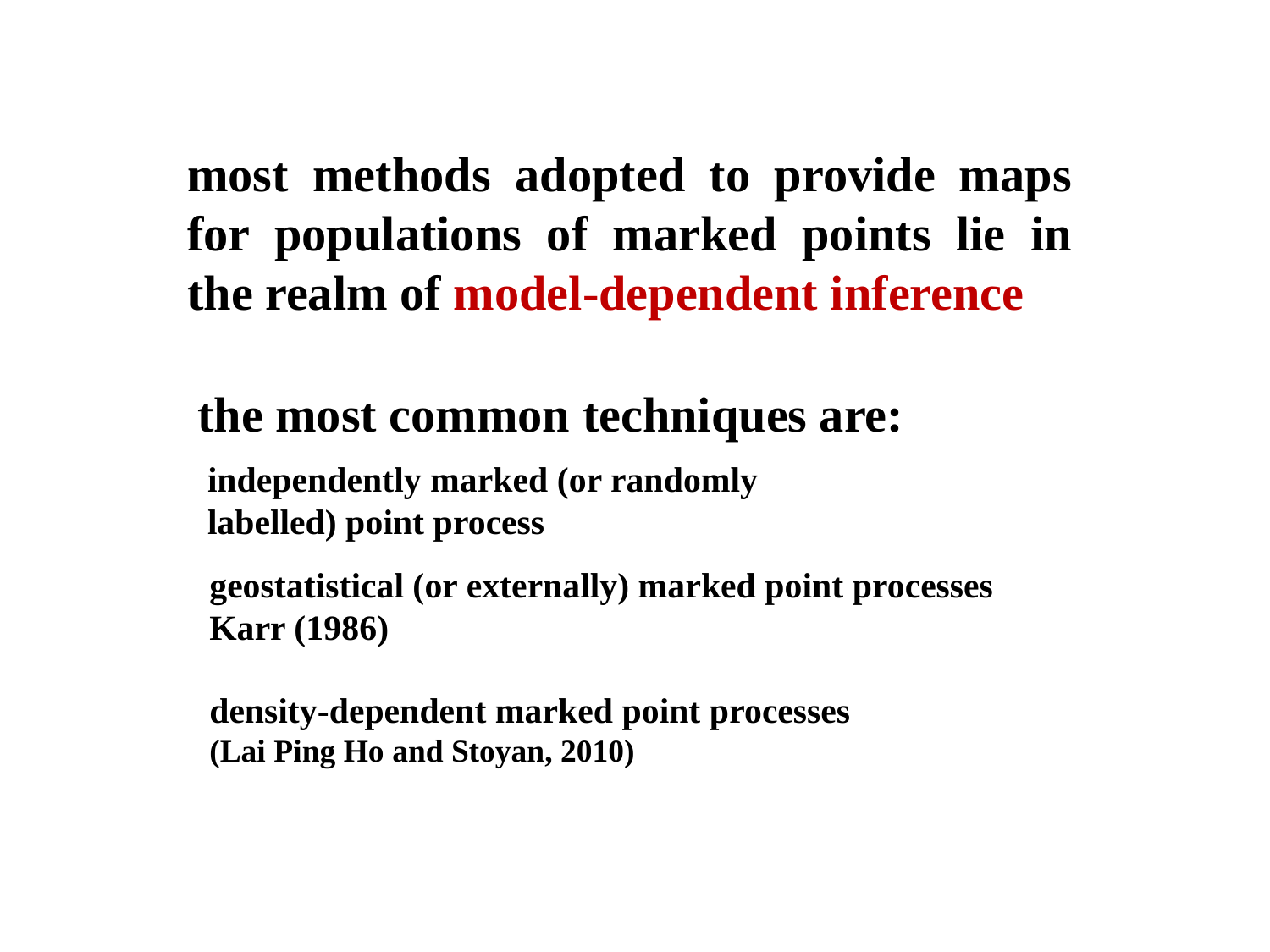

most methods adopted to provide maps for populations of marked points lie in the realm of model-dependent inference
the most common techniques are:
independently marked (or randomly labelled) point process
geostatistical (or externally) marked point processes
Karr (1986)
density-dependent marked point processes
(Lai Ping Ho and Stoyan, 2010)